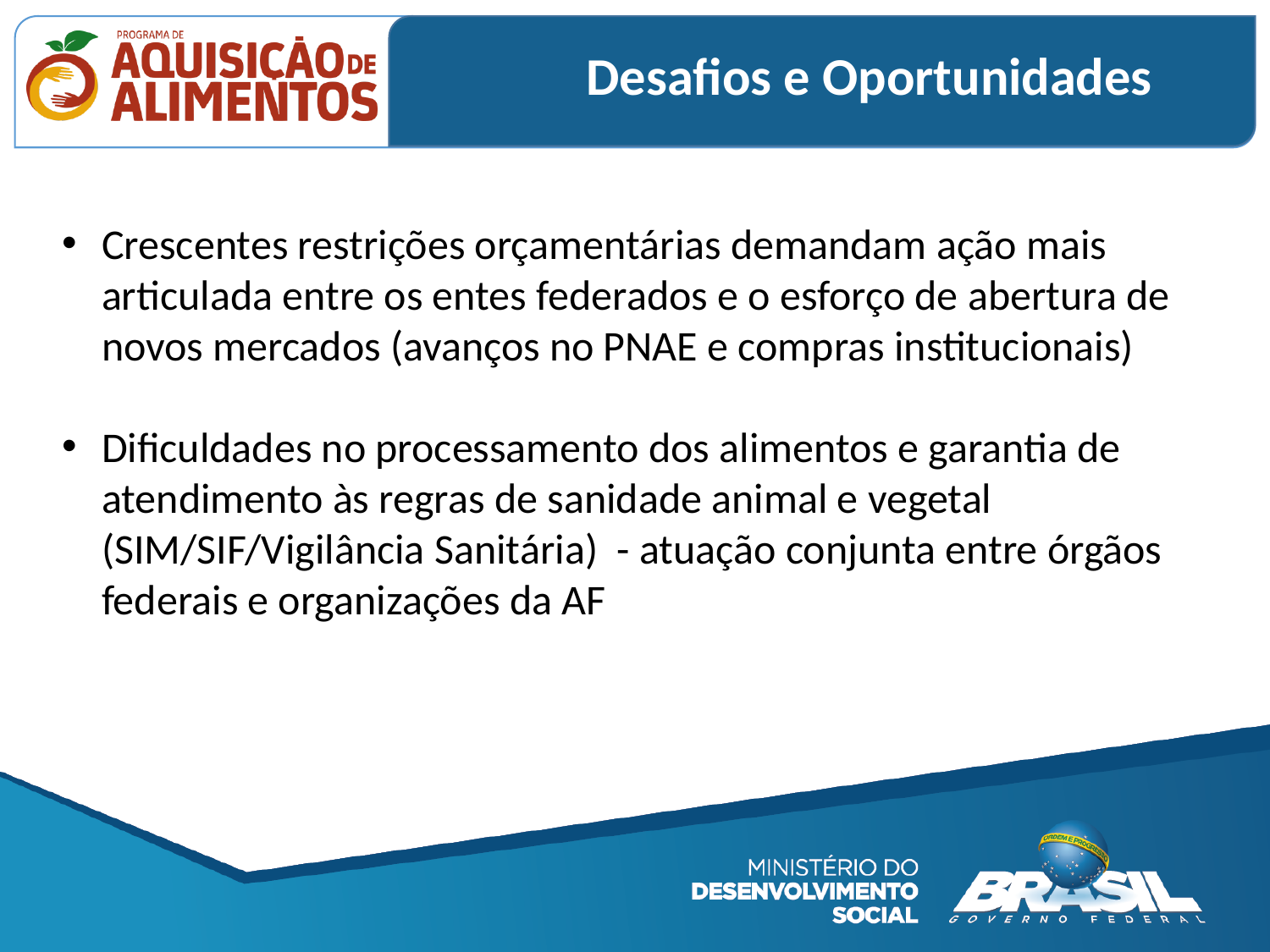

Desafios e Oportunidades

Crescentes restrições orçamentárias demandam ação mais articulada entre os entes federados e o esforço de abertura de novos mercados (avanços no PNAE e compras institucionais)

Dificuldades no processamento dos alimentos e garantia de atendimento às regras de sanidade animal e vegetal (SIM/SIF/Vigilância Sanitária)  - atuação conjunta entre órgãos federais e organizações da AF